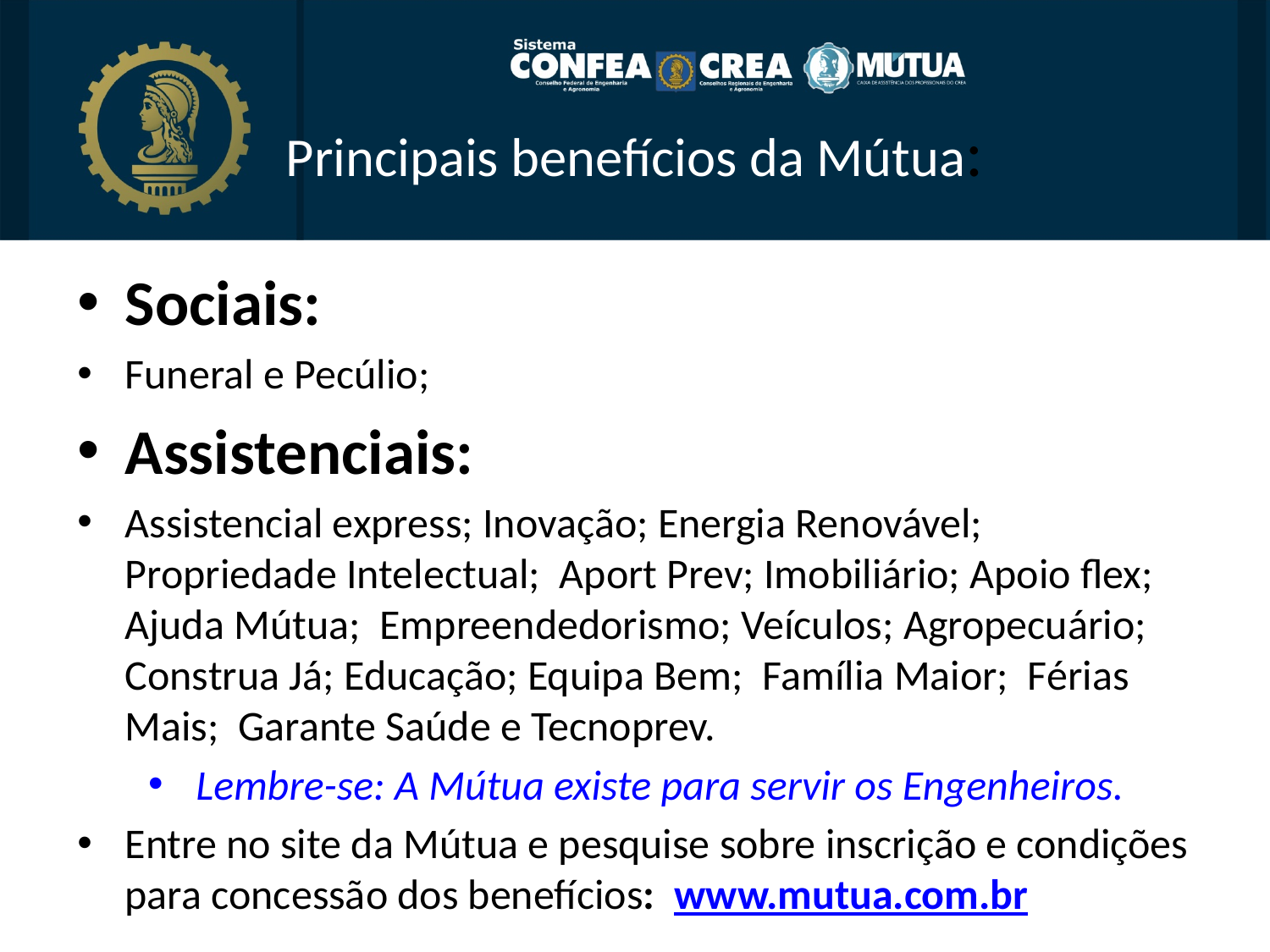

# Principais benefícios da Mútua:
Sociais:
Funeral e Pecúlio;
Assistenciais:
Assistencial express; Inovação; Energia Renovável; Propriedade Intelectual;  Aport Prev; Imobiliário; Apoio flex; Ajuda Mútua;  Empreendedorismo; Veículos; Agropecuário; Construa Já; Educação; Equipa Bem;  Família Maior;  Férias Mais;  Garante Saúde e Tecnoprev.
Lembre-se: A Mútua existe para servir os Engenheiros.
Entre no site da Mútua e pesquise sobre inscrição e condições para concessão dos benefícios:  www.mutua.com.br